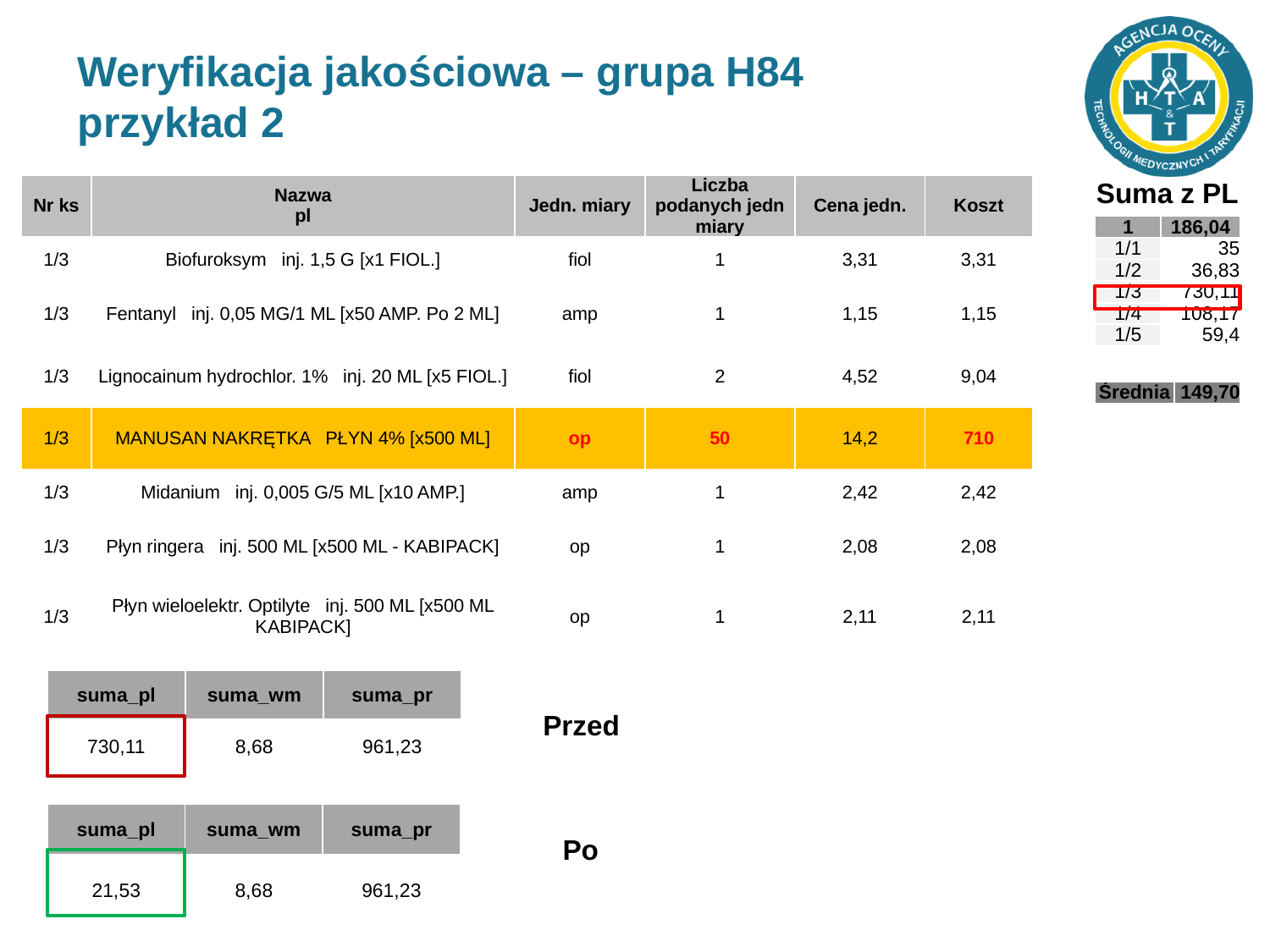

# Weryfikacja jakościowa – grupa H84 przykład 2
Suma z PL
| Nr ks | Nazwa pl | Jedn. miary | Liczba podanych jedn miary | Cena jedn. | Koszt |
| --- | --- | --- | --- | --- | --- |
| 1/3 | Biofuroksym inj. 1,5 G [x1 FIOL.] | fiol | 1 | 3,31 | 3,31 |
| 1/3 | Fentanyl inj. 0,05 MG/1 ML [x50 AMP. Po 2 ML] | amp | 1 | 1,15 | 1,15 |
| 1/3 | Lignocainum hydrochlor. 1% inj. 20 ML [x5 FIOL.] | fiol | 2 | 4,52 | 9,04 |
| 1/3 | MANUSAN NAKRĘTKA PŁYN 4% [x500 ML] | op | 50 | 14,2 | 710 |
| 1/3 | Midanium inj. 0,005 G/5 ML [x10 AMP.] | amp | 1 | 2,42 | 2,42 |
| 1/3 | Płyn ringera inj. 500 ML [x500 ML - KABIPACK] | op | 1 | 2,08 | 2,08 |
| 1/3 | Płyn wieloelektr. Optilyte inj. 500 ML [x500 ML KABIPACK] | op | 1 | 2,11 | 2,11 |
| 1 | 186,04 |
| --- | --- |
| 1/1 | 35 |
| 1/2 | 36,83 |
| 1/3 | 730,11 |
| 1/4 | 108,17 |
| 1/5 | 59,4 |

| Średnia | 149,70 |
| --- | --- |
| suma\_pl | suma\_wm | suma\_pr |
| --- | --- | --- |
| 730,11 | 8,68 | 961,23 |
Przed

| suma\_pl | suma\_wm | suma\_pr |
| --- | --- | --- |
| 21,53 | 8,68 | 961,23 |
Po